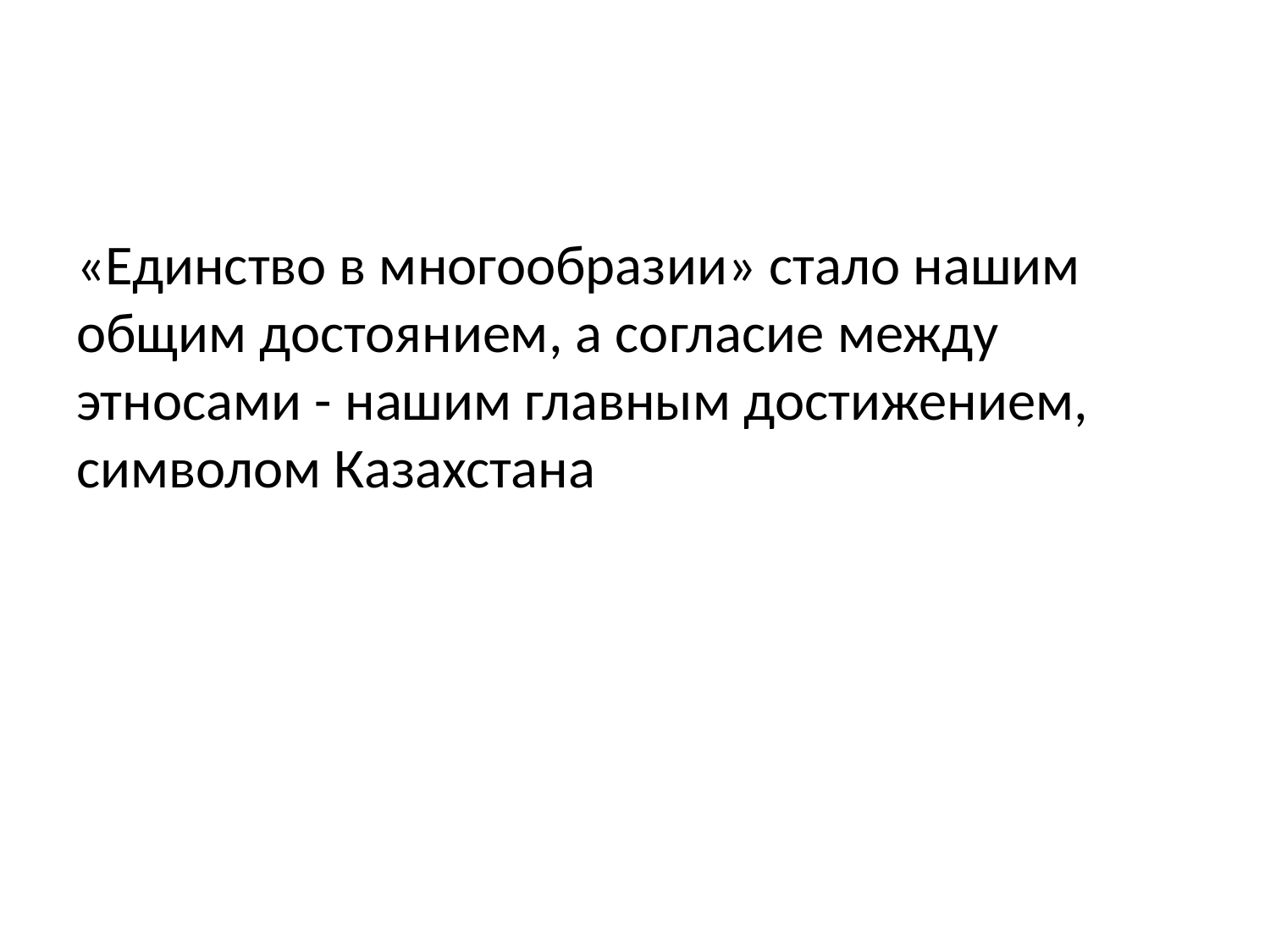

#
«Единство в многообразии» стало нашим общим достоянием, а согласие между этносами - нашим главным достижением, символом Казахстана